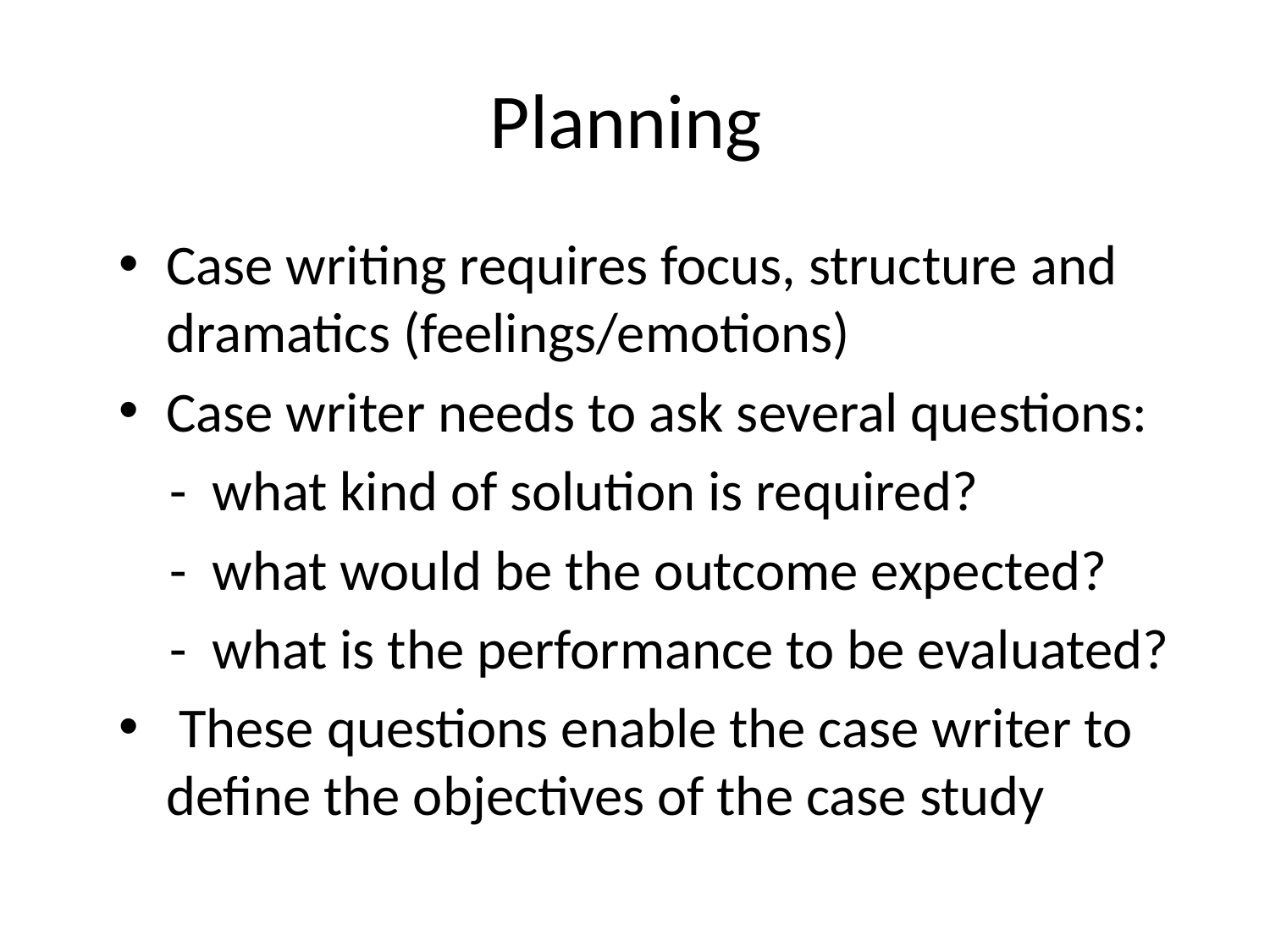

# Planning
Case writing requires focus, structure and dramatics (feelings/emotions)
Case writer needs to ask several questions:
    -  what kind of solution is required?
    -  what would be the outcome expected?
    -  what is the performance to be evaluated?
 These questions enable the case writer to define the objectives of the case study